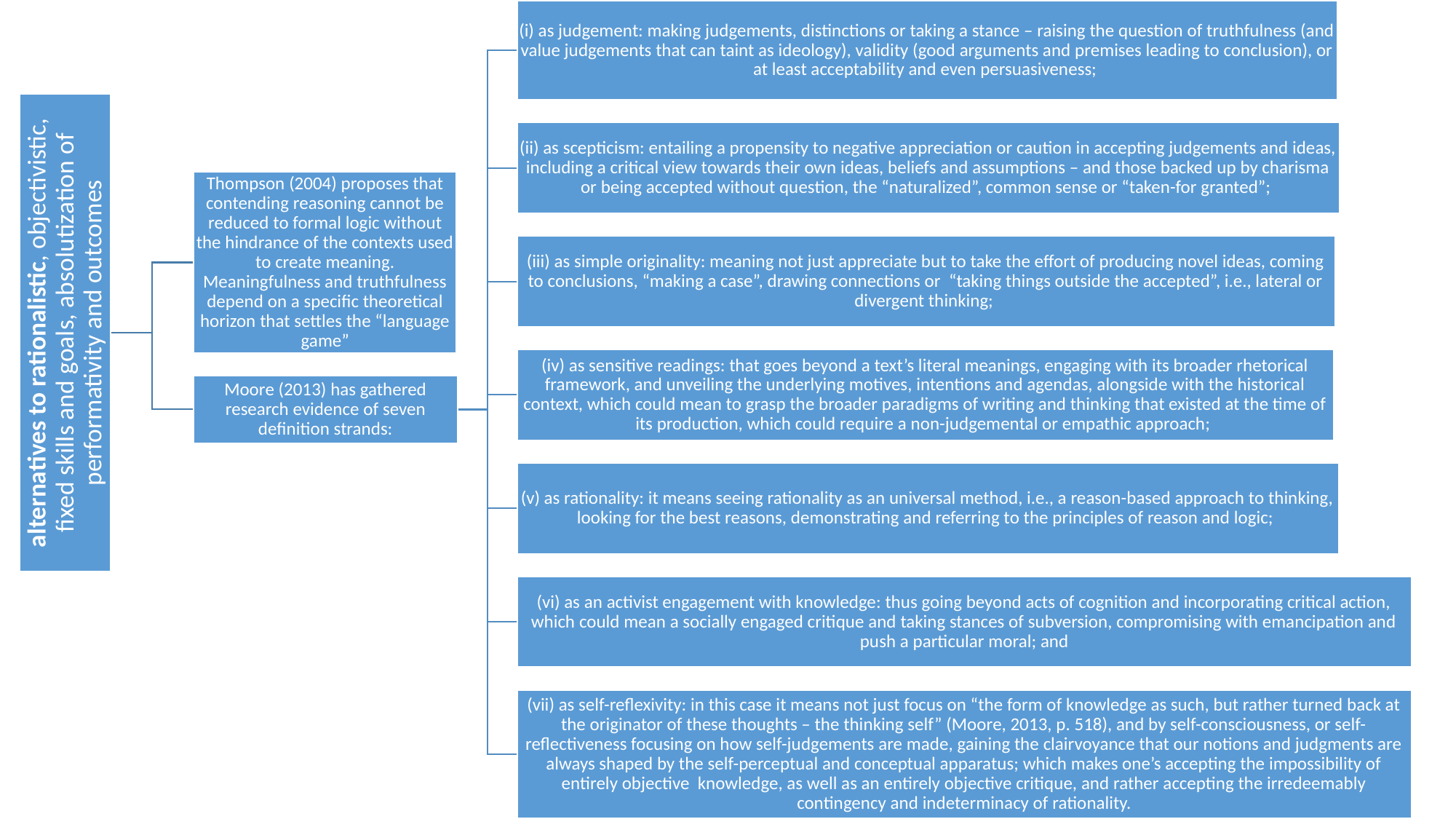

alternatives to rationalistic, objectivistic, fixed skills and goals, absolutization of performativity and outcomes
Thompson (2004) proposes that contending reasoning cannot be reduced to formal logic without the hindrance of the contexts used to create meaning. Meaningfulness and truthfulness depend on a specific theoretical horizon that settles the “language game”
Moore (2013) has gathered research evidence of seven definition strands:
(i) as judgement: making judgements, distinctions or taking a stance – raising the question of truthfulness (and value judgements that can taint as ideology), validity (good arguments and premises leading to conclusion), or at least acceptability and even persuasiveness;
(ii) as scepticism: entailing a propensity to negative appreciation or caution in accepting judgements and ideas, including a critical view towards their own ideas, beliefs and assumptions – and those backed up by charisma or being accepted without question, the “naturalized”, common sense or “taken-for granted”;
(iii) as simple originality: meaning not just appreciate but to take the effort of producing novel ideas, coming to conclusions, “making a case”, drawing connections or  “taking things outside the accepted”, i.e., lateral or divergent thinking;
(iv) as sensitive readings: that goes beyond a text’s literal meanings, engaging with its broader rhetorical framework, and unveiling the underlying motives, intentions and agendas, alongside with the historical context, which could mean to grasp the broader paradigms of writing and thinking that existed at the time of its production, which could require a non-judgemental or empathic approach;
(v) as rationality: it means seeing rationality as an universal method, i.e., a reason-based approach to thinking, looking for the best reasons, demonstrating and referring to the principles of reason and logic;
(vi) as an activist engagement with knowledge: thus going beyond acts of cognition and incorporating critical action, which could mean a socially engaged critique and taking stances of subversion, compromising with emancipation and push a particular moral; and
(vii) as self-reflexivity: in this case it means not just focus on “the form of knowledge as such, but rather turned back at the originator of these thoughts – the thinking self” (Moore, 2013, p. 518), and by self-consciousness, or self-reflectiveness focusing on how self-judgements are made, gaining the clairvoyance that our notions and judgments are always shaped by the self-perceptual and conceptual apparatus; which makes one’s accepting the impossibility of entirely objective  knowledge, as well as an entirely objective critique, and rather accepting the irredeemably contingency and indeterminacy of rationality.